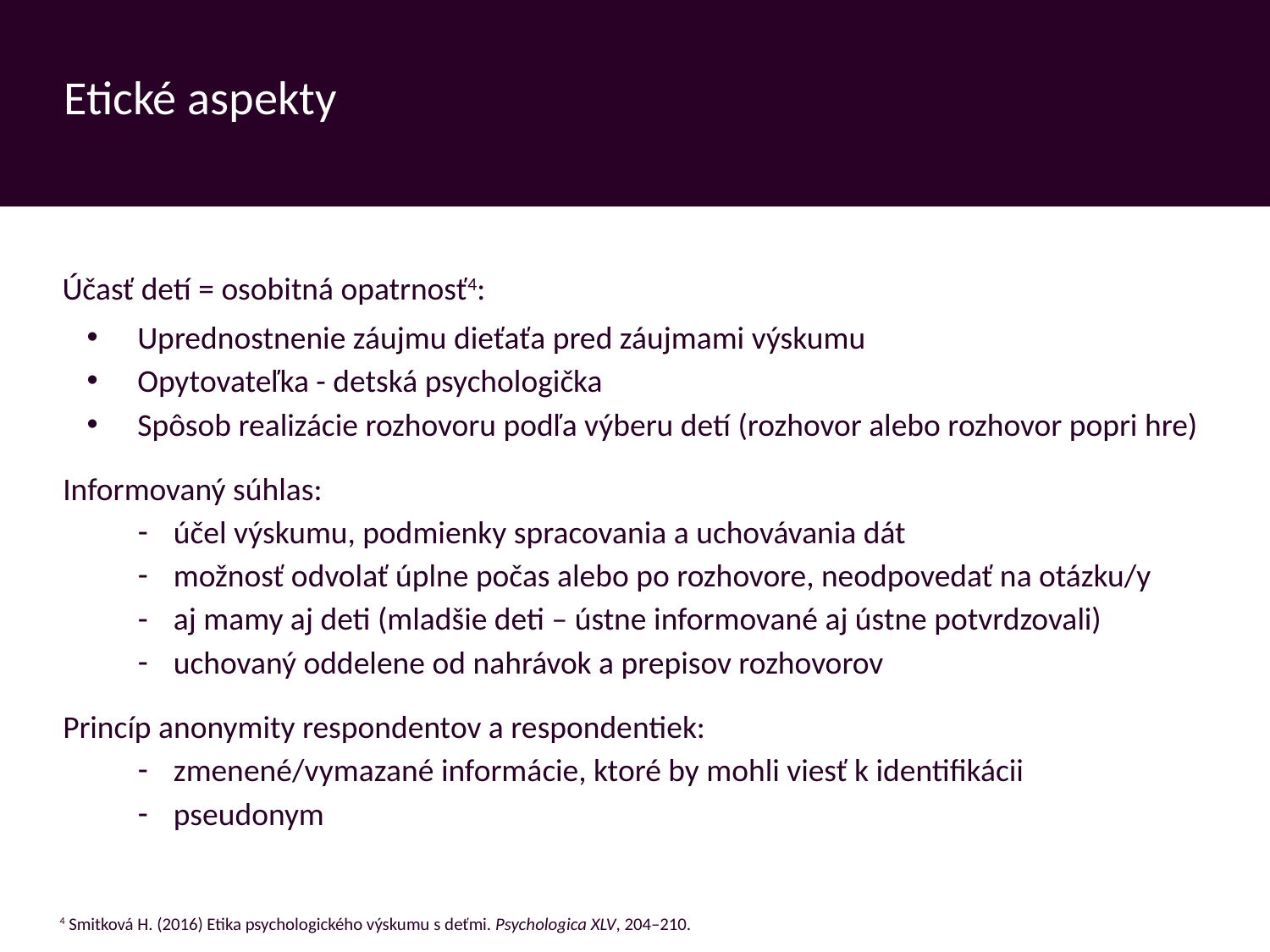

Etické aspekty
Účasť detí = osobitná opatrnosť4:
Uprednostnenie záujmu dieťaťa pred záujmami výskumu
Opytovateľka - detská psychologička
Spôsob realizácie rozhovoru podľa výberu detí (rozhovor alebo rozhovor popri hre)
Informovaný súhlas:
účel výskumu, podmienky spracovania a uchovávania dát
možnosť odvolať úplne počas alebo po rozhovore, neodpovedať na otázku/y
aj mamy aj deti (mladšie deti – ústne informované aj ústne potvrdzovali)
uchovaný oddelene od nahrávok a prepisov rozhovorov
Princíp anonymity respondentov a respondentiek:
zmenené/vymazané informácie, ktoré by mohli viesť k identifikácii
pseudonym

4 Smitková H. (2016) Etika psychologického výskumu s deťmi. Psychologica XLV, 204–210.